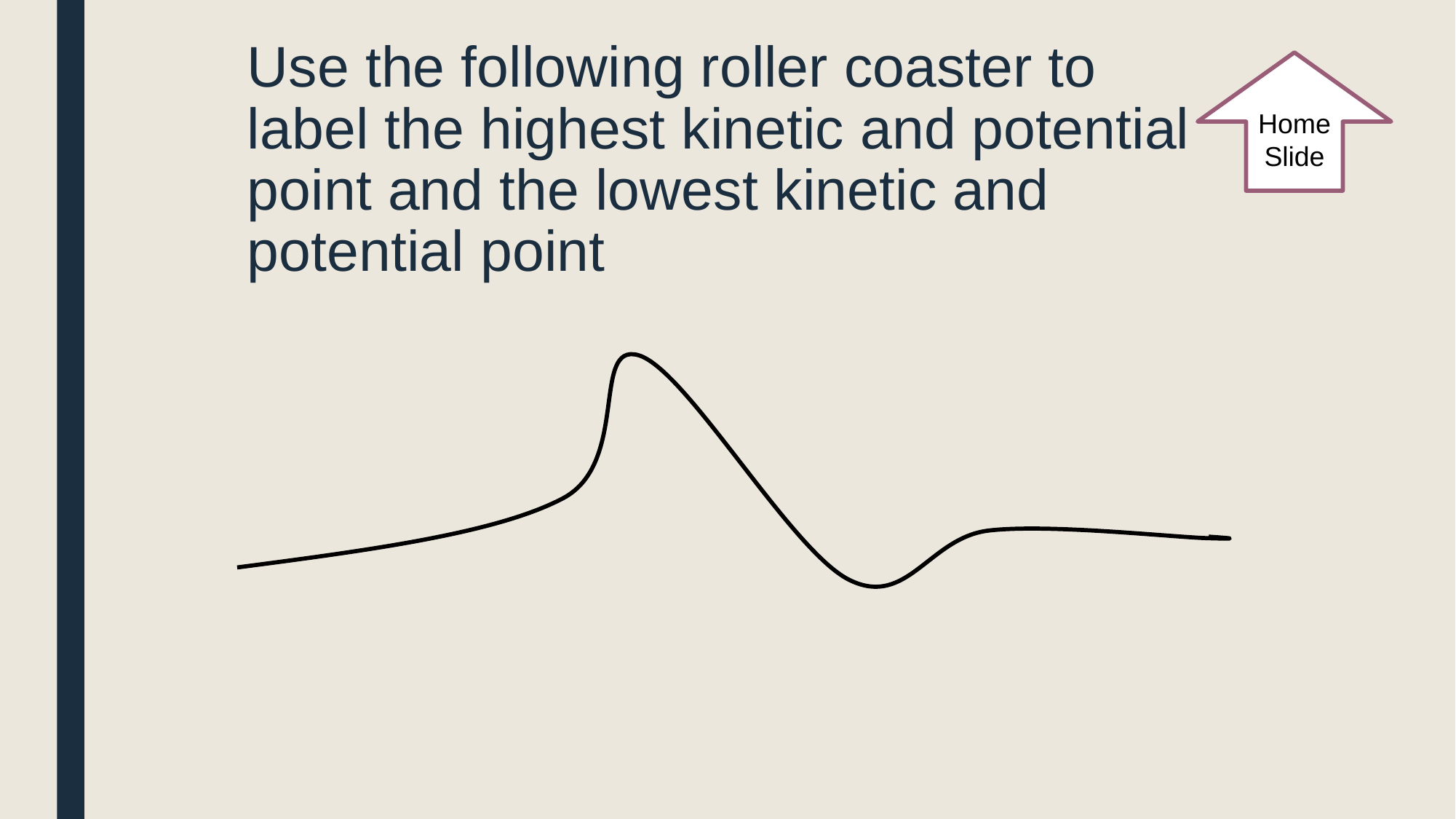

# Use the following roller coaster to label the highest kinetic and potential point and the lowest kinetic and potential point
Home Slide